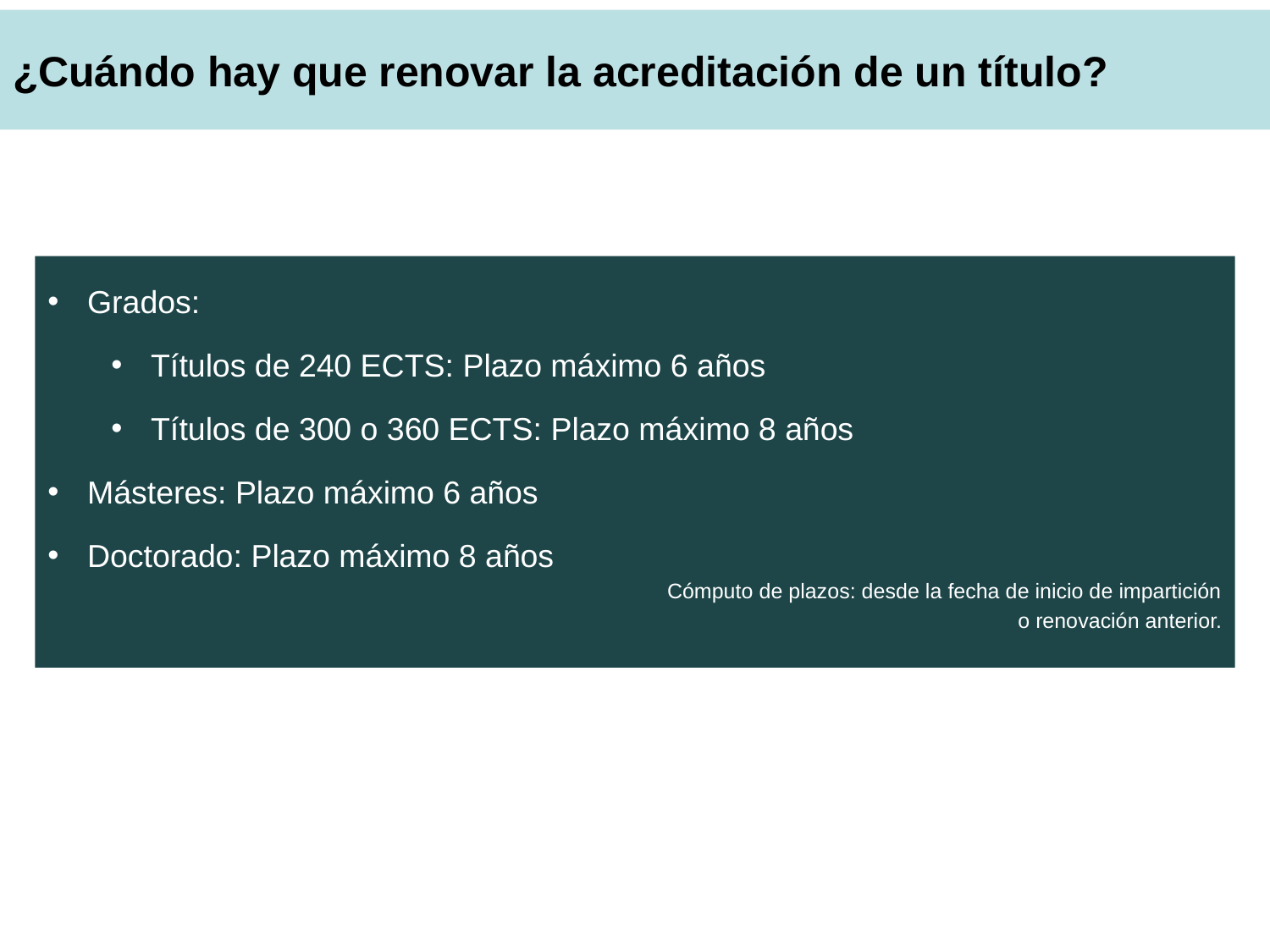

# ¿Cuándo hay que renovar la acreditación de un título?
Grados:
Títulos de 240 ECTS: Plazo máximo 6 años
Títulos de 300 o 360 ECTS: Plazo máximo 8 años
Másteres: Plazo máximo 6 años
Doctorado: Plazo máximo 8 años
Cómputo de plazos: desde la fecha de inicio de impartición
o renovación anterior.